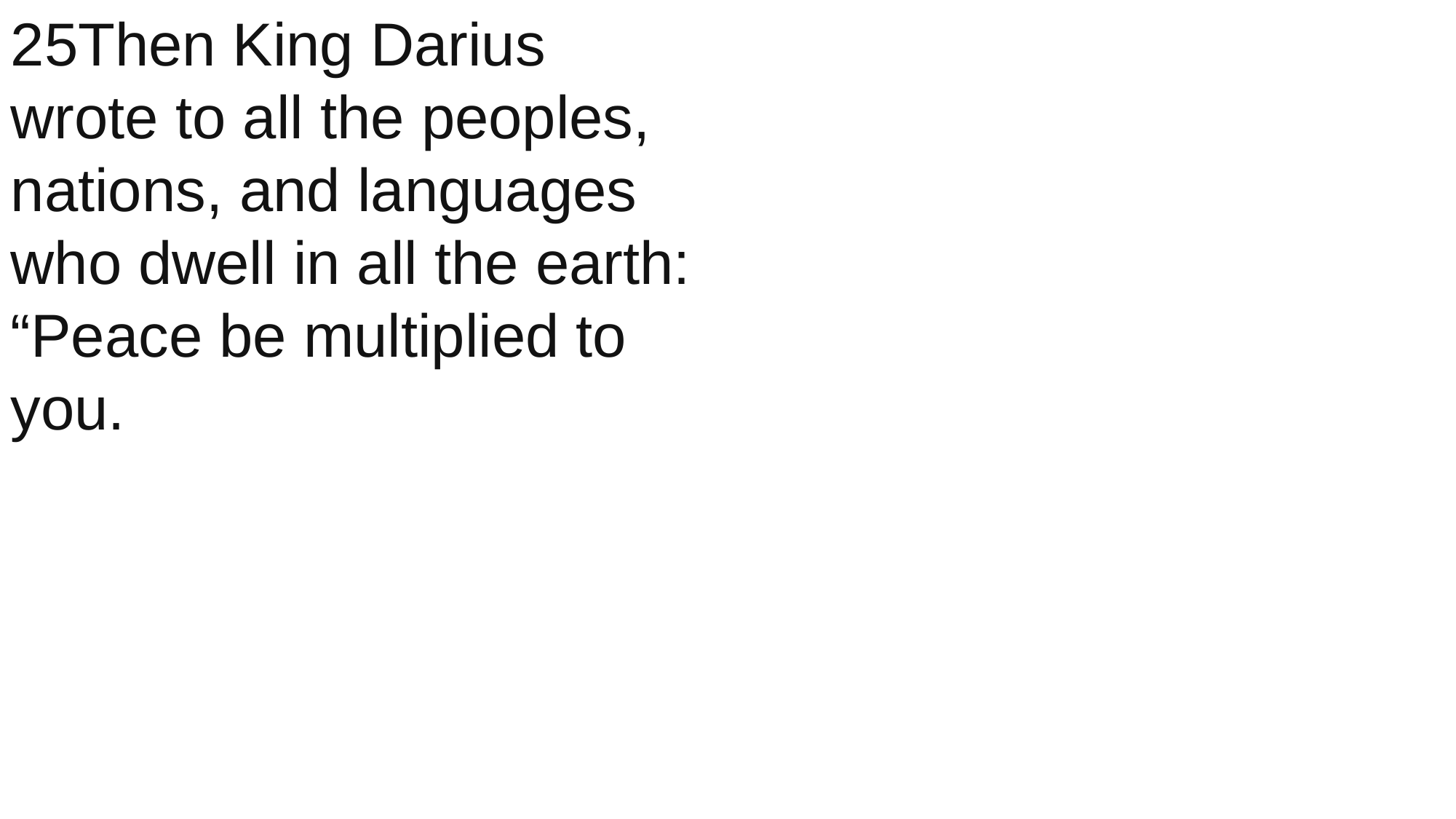

25Then King Darius wrote to all the peoples, nations, and languages who dwell in all the earth:
“Peace be multiplied to you.

 John